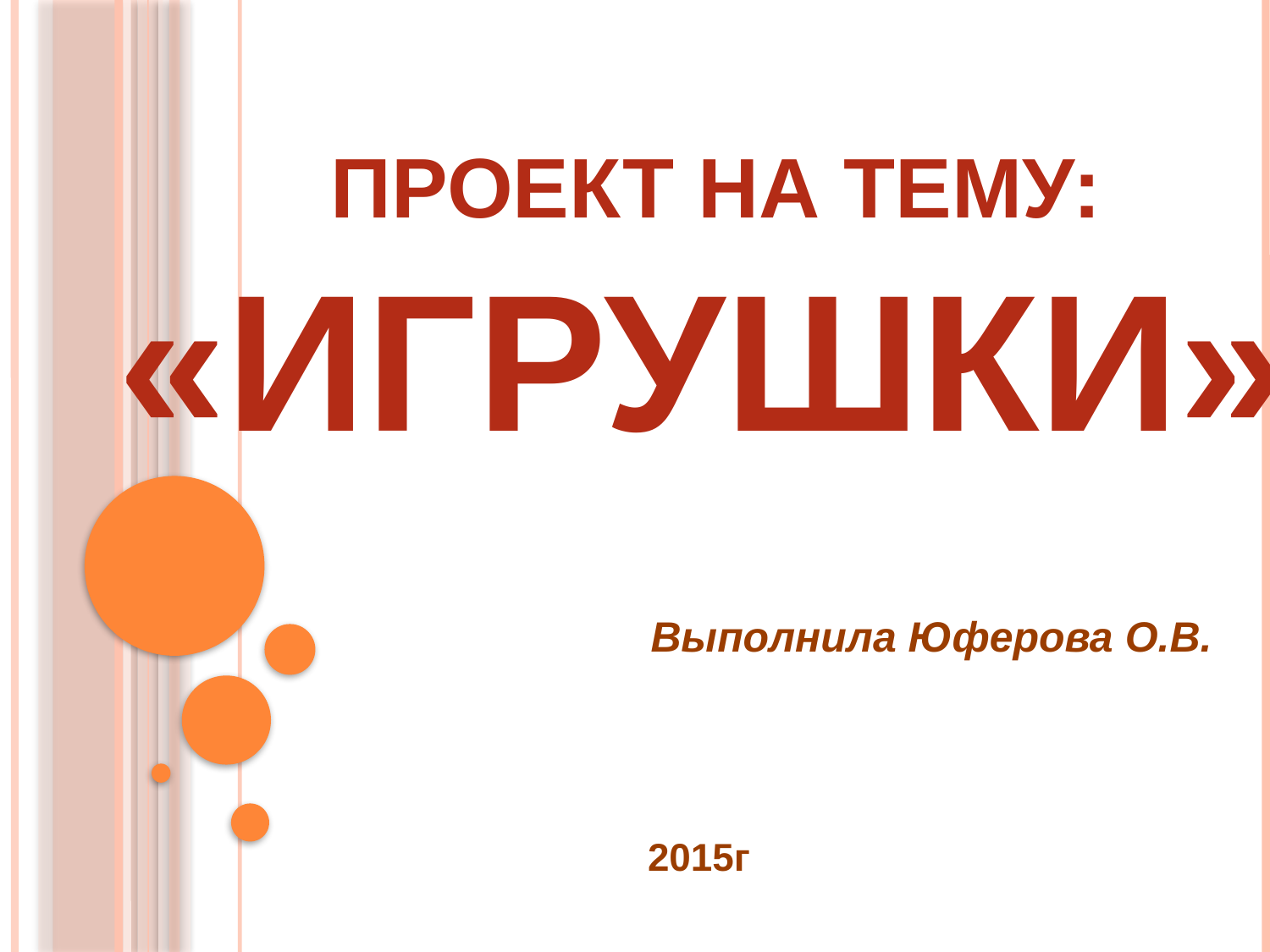

# Проект на тему:

«Игрушки»
Выполнила Юферова О.В.

 2015г